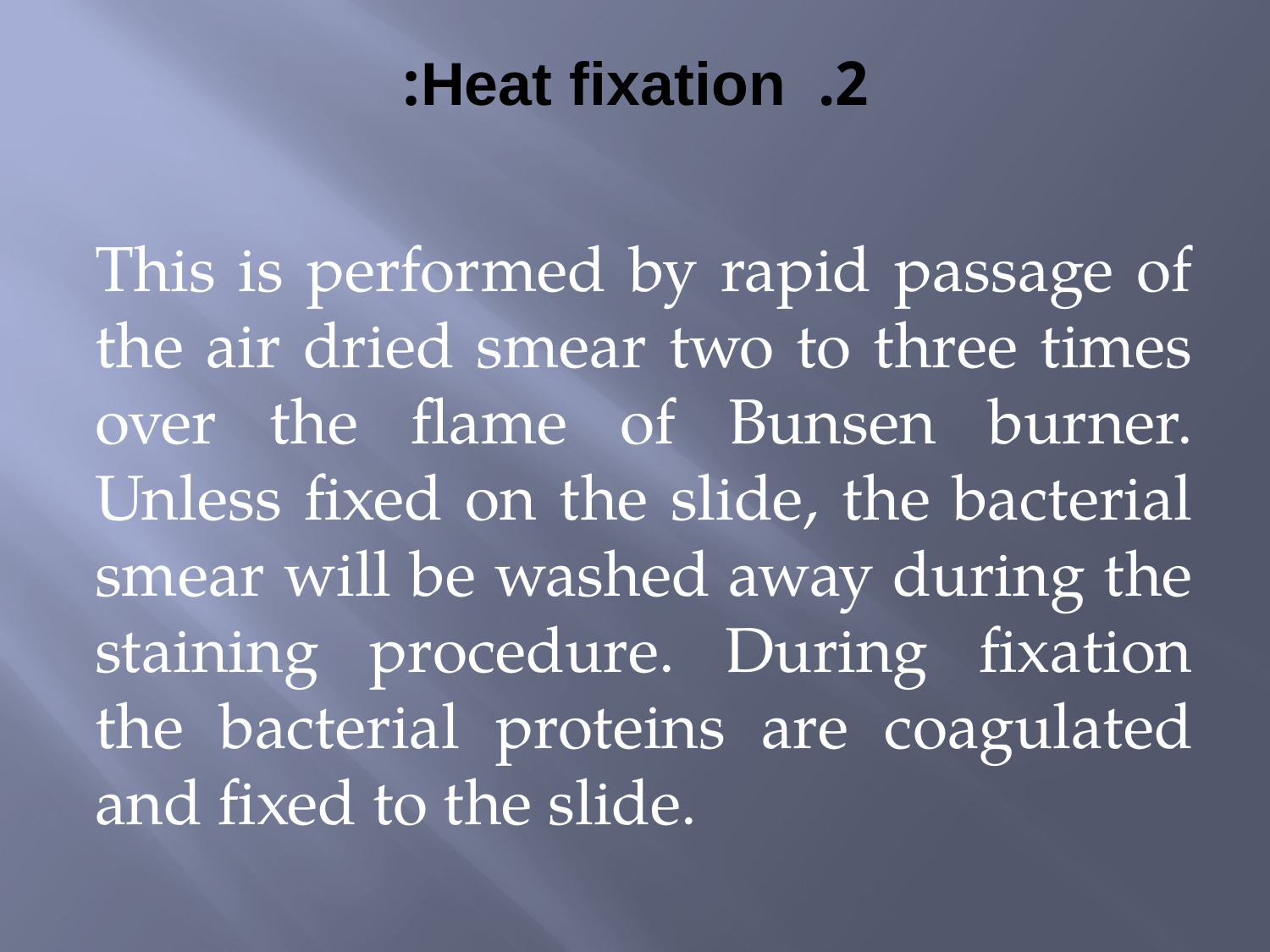

# 2.  Heat fixation:
This is performed by rapid passage of the air dried smear two to three times over the flame of Bunsen burner. Unless fixed on the slide, the bacterial smear will be washed away during the staining procedure. During fixation the bacterial proteins are coagulated and fixed to the slide.